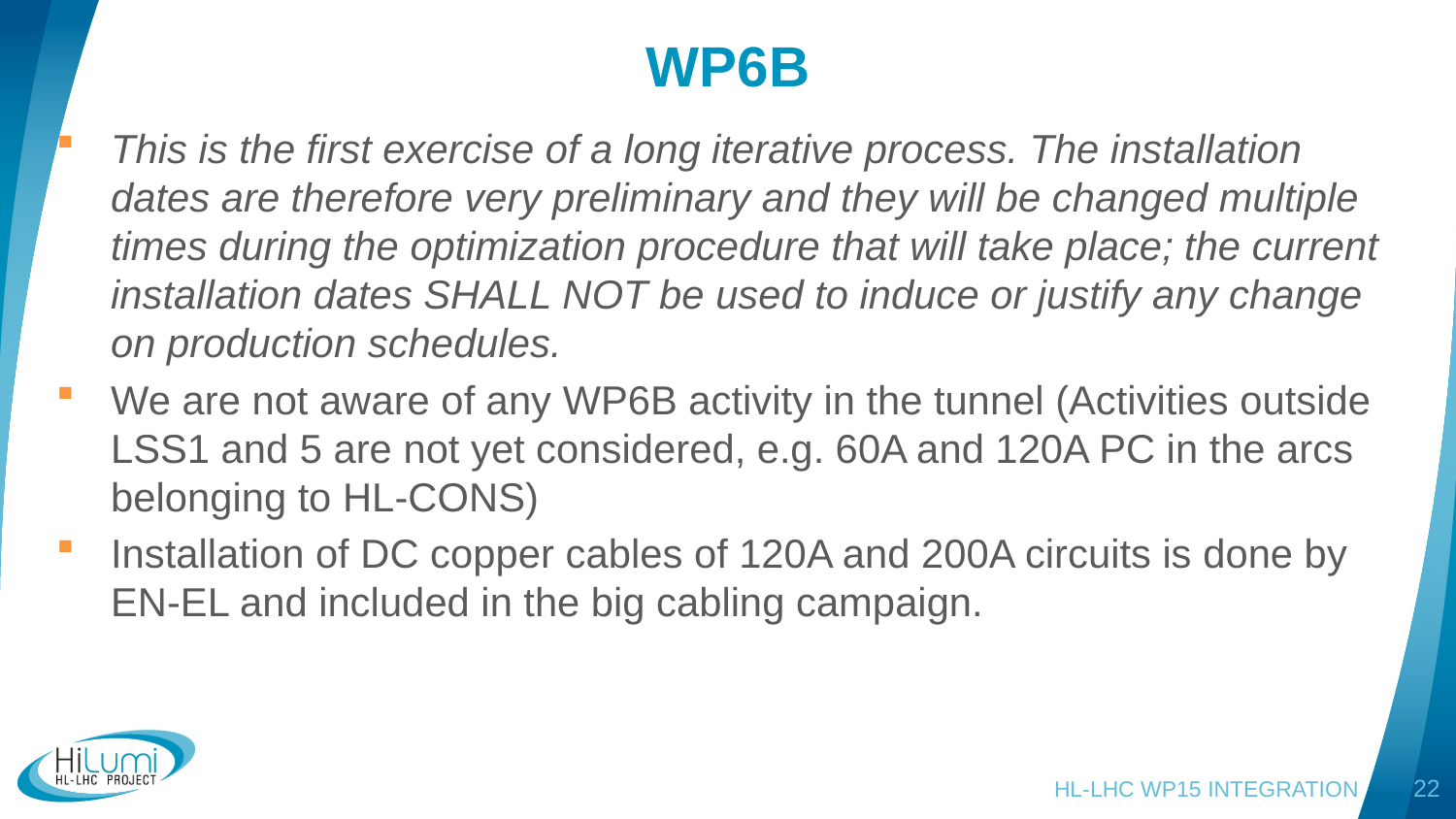

# WP6B
This is the first exercise of a long iterative process. The installation dates are therefore very preliminary and they will be changed multiple times during the optimization procedure that will take place; the current installation dates SHALL NOT be used to induce or justify any change on production schedules.
We are not aware of any WP6B activity in the tunnel (Activities outside LSS1 and 5 are not yet considered, e.g. 60A and 120A PC in the arcs belonging to HL-CONS)
Installation of DC copper cables of 120A and 200A circuits is done by EN-EL and included in the big cabling campaign.
22
HL-LHC WP15 INTEGRATION